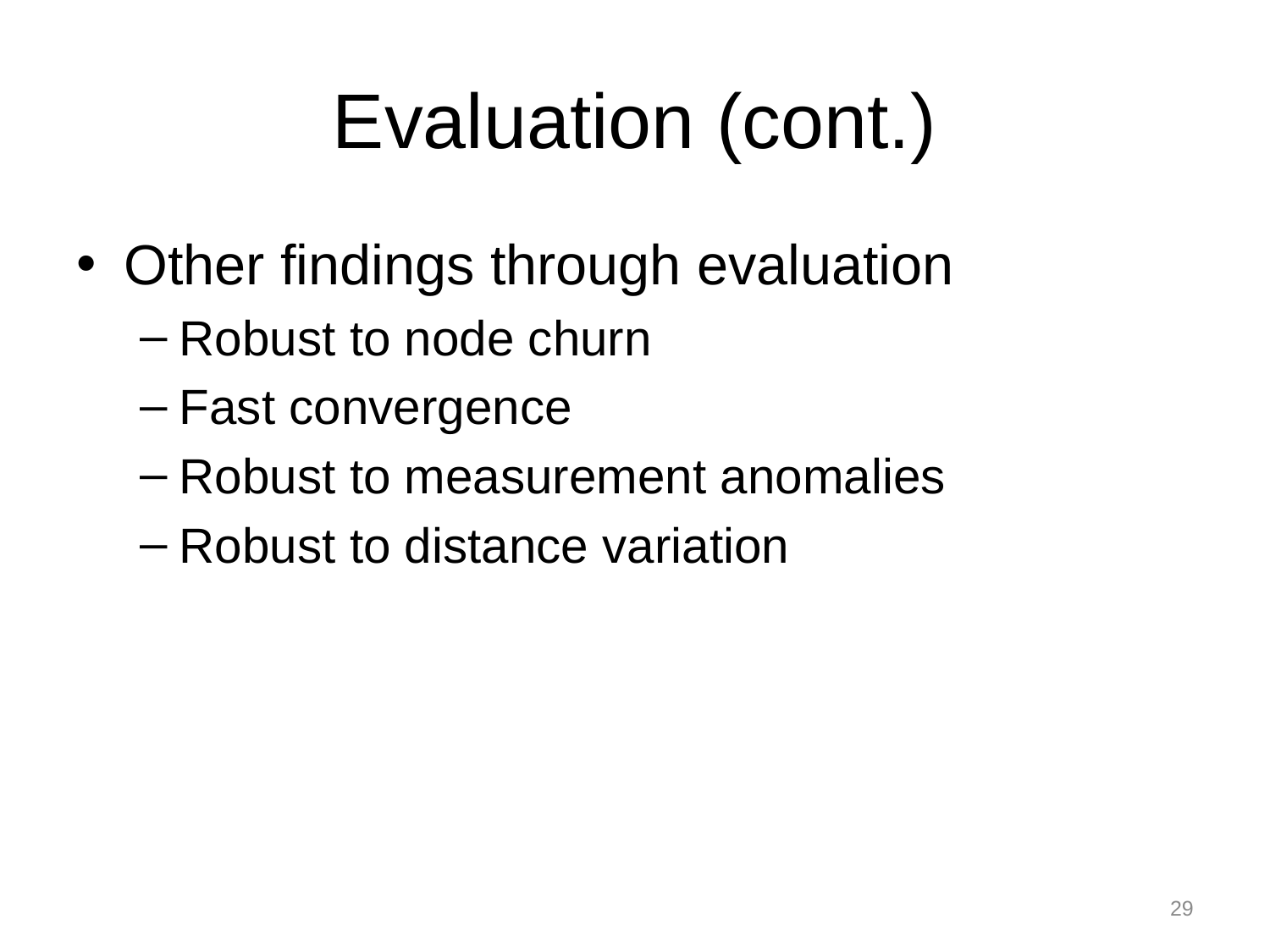

# Evaluation (cont.)
Other findings through evaluation
Robust to node churn
Fast convergence
Robust to measurement anomalies
Robust to distance variation

29